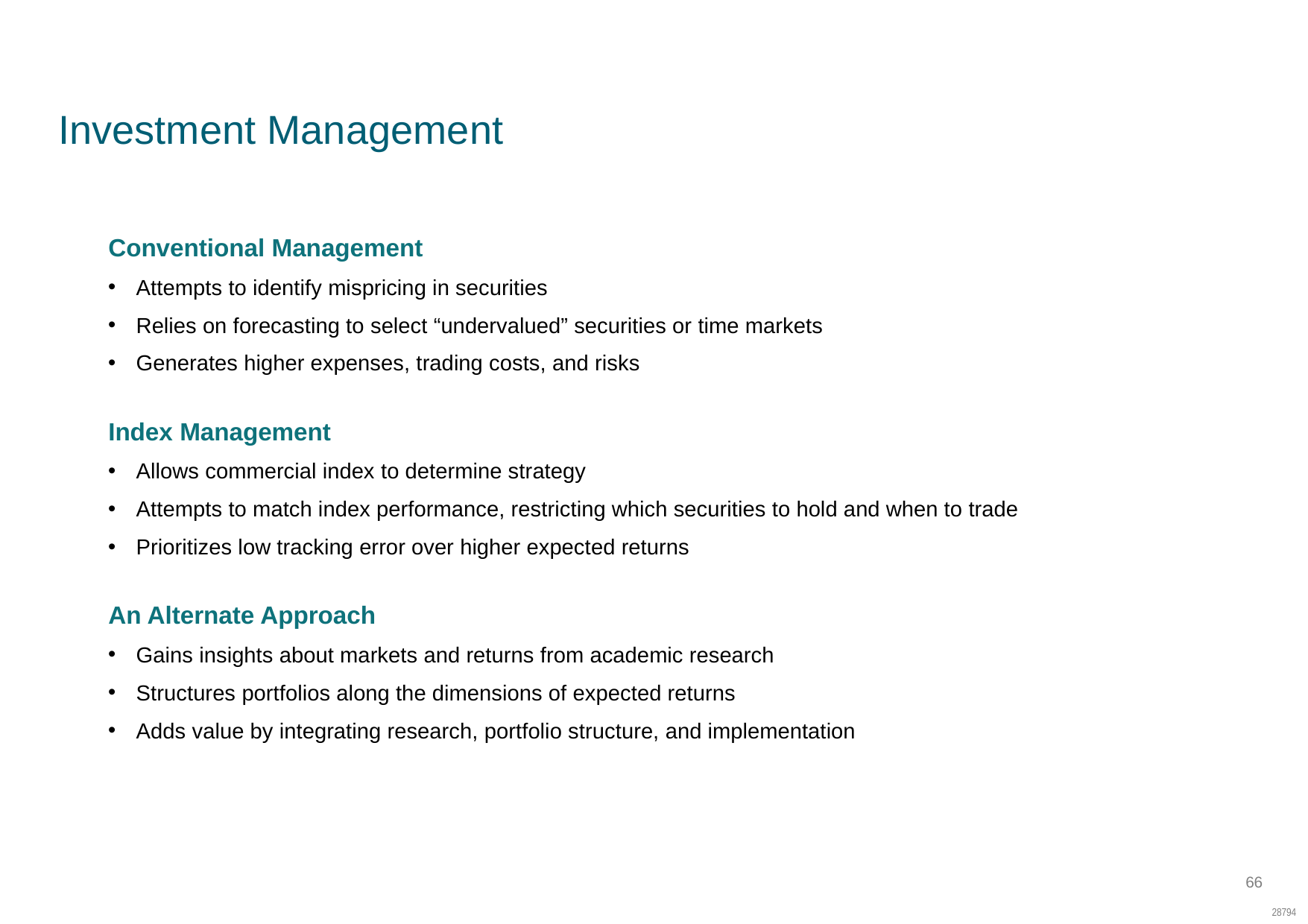

SC: LC30
The Evolution of Investing
# Investment Management

Conventional Management
Attempts to identify mispricing in securities
Relies on forecasting to select “undervalued” securities or time markets
Generates higher expenses, trading costs, and risks
Index Management
Allows commercial index to determine strategy
Attempts to match index performance, restricting which securities to hold and when to trade
Prioritizes low tracking error over higher expected returns
An Alternate Approach
Gains insights about markets and returns from academic research
Structures portfolios along the dimensions of expected returns
Adds value by integrating research, portfolio structure, and implementation

66
28794